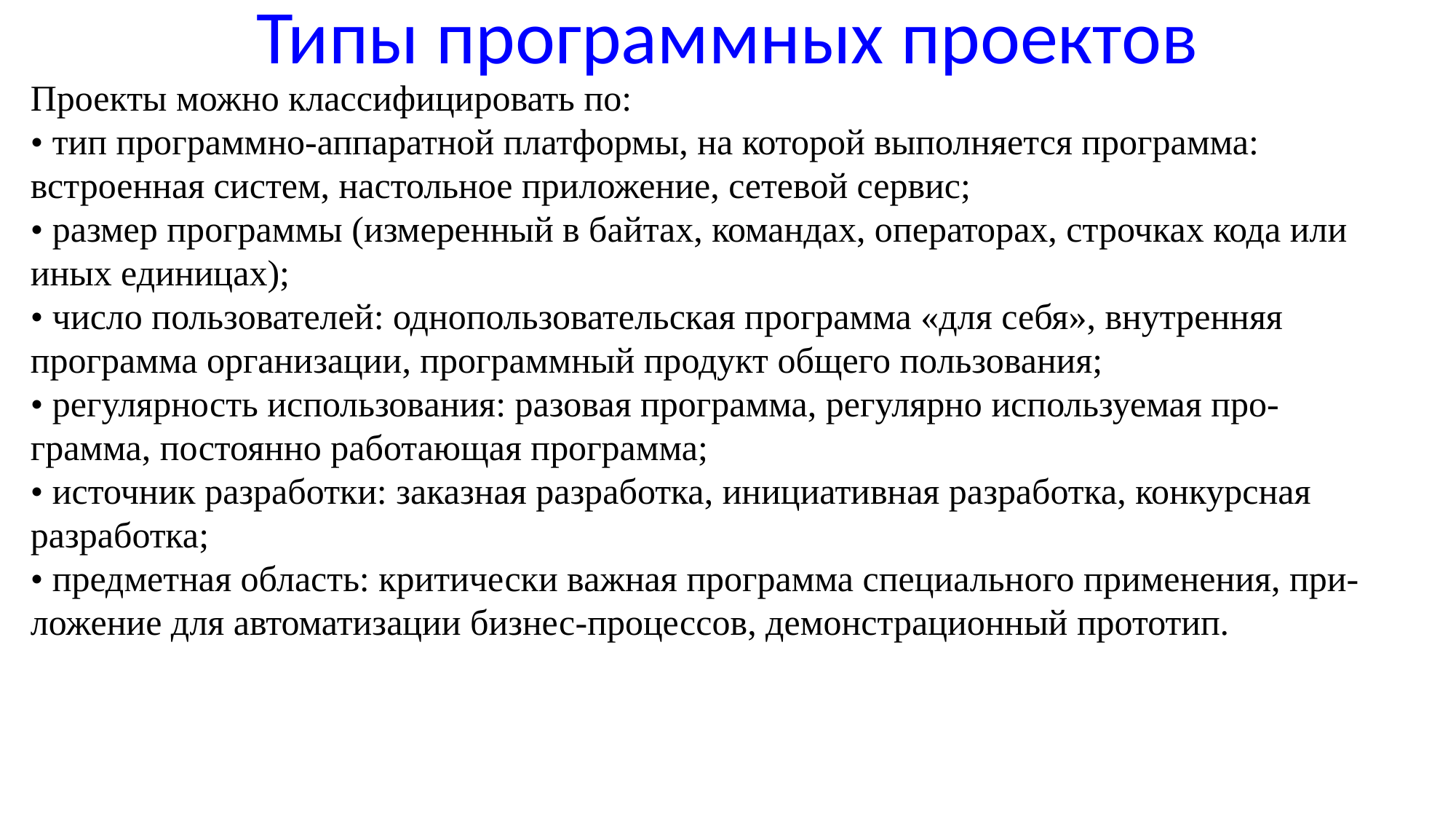

# Типы программных проектов
Проекты можно классифицировать по:
• тип программно-аппаратной платформы, на которой выполняется программа:
встроенная систем, настольное приложение, сетевой сервис;
• размер программы (измеренный в байтах, командах, операторах, строчках кода или
иных единицах);
• число пользователей: однопользовательская программа «для себя», внутренняя
программа организации, программный продукт общего пользования;
• регулярность использования: разовая программа, регулярно используемая про-
грамма, постоянно работающая программа;
• источник разработки: заказная разработка, инициативная разработка, конкурсная
разработка;
• предметная область: критически важная программа специального применения, при-
ложение для автоматизации бизнес-процессов, демонстрационный прототип.